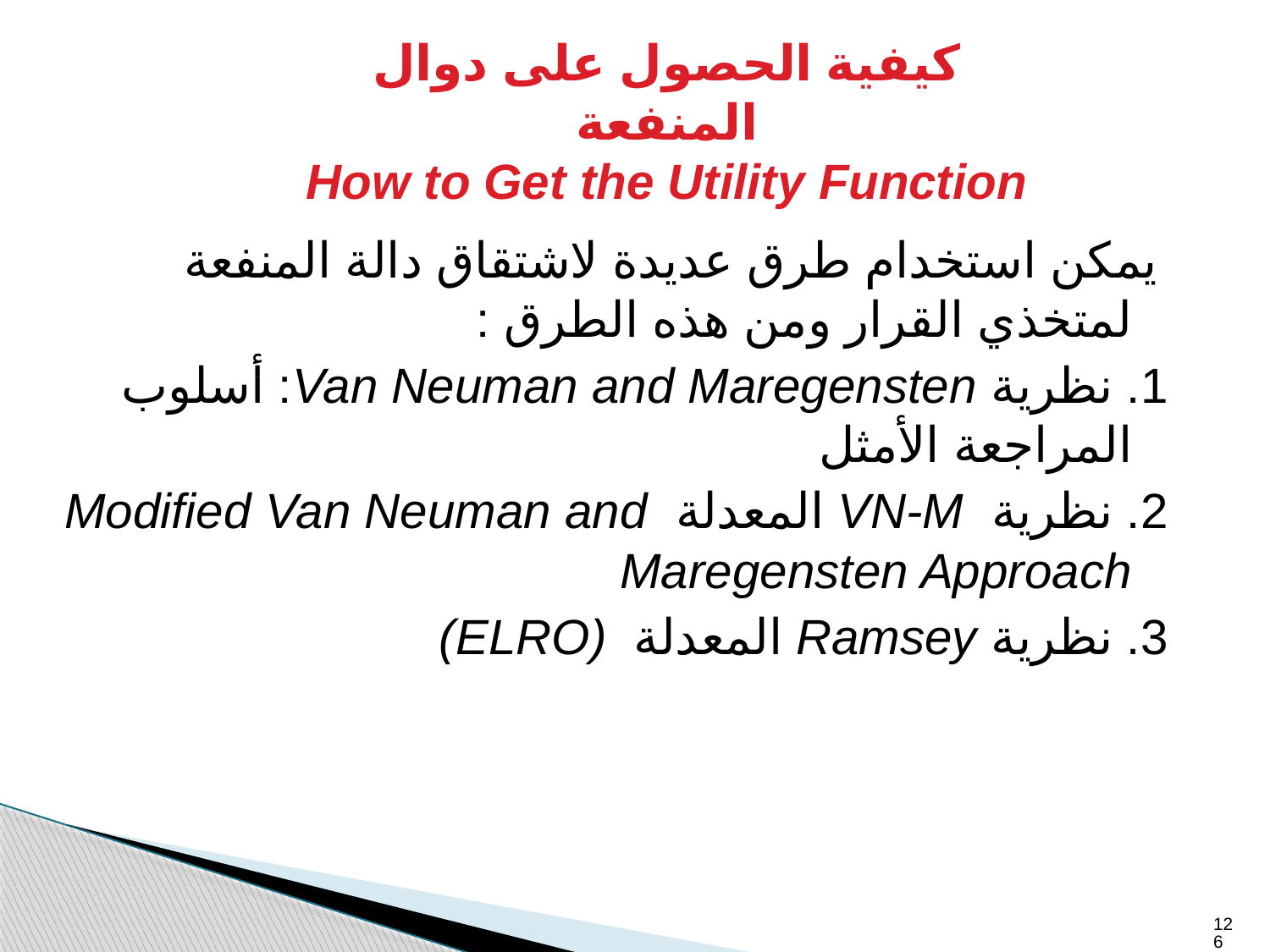

كيفية الحصول على دوال المنفعة
How to Get the Utility Function
 يمكن استخدام طرق عديدة لاشتقاق دالة المنفعة لمتخذي القرار ومن هذه الطرق :
1. نظرية Van Neuman and Maregensten: أسلوب المراجعة الأمثل
2. نظرية  VN-M المعدلة  Modified Van Neuman and Maregensten Approach
3. نظرية Ramsey المعدلة  (ELRO)

126